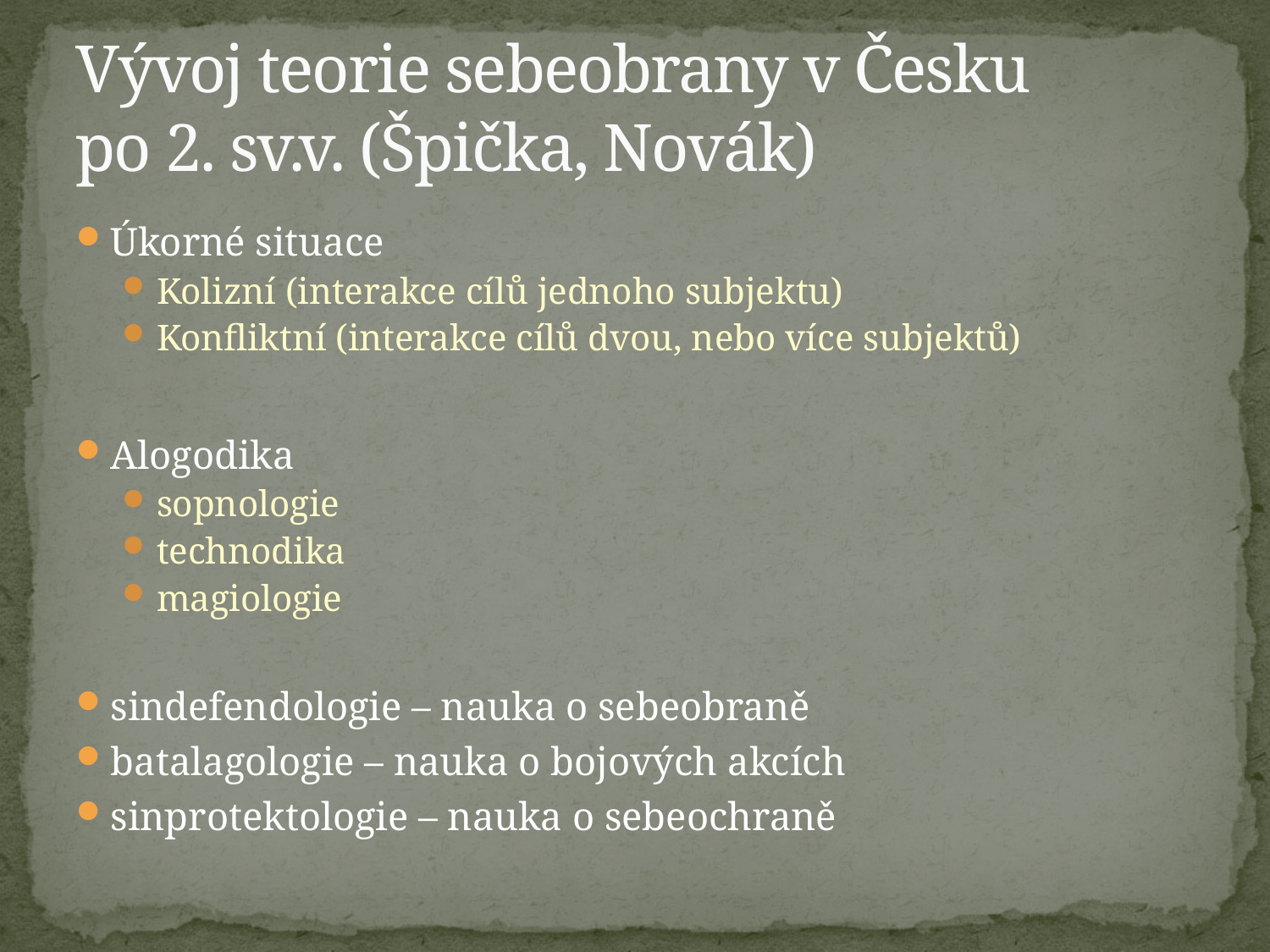

# Vývoj teorie sebeobrany v Česku po 2. sv.v. (Špička, Novák)
Úkorné situace
Kolizní (interakce cílů jednoho subjektu)
Konfliktní (interakce cílů dvou, nebo více subjektů)

Alogodika
sopnologie
technodika
magiologie

sindefendologie – nauka o sebeobraně
batalagologie – nauka o bojových akcích
sinprotektologie – nauka o sebeochraně